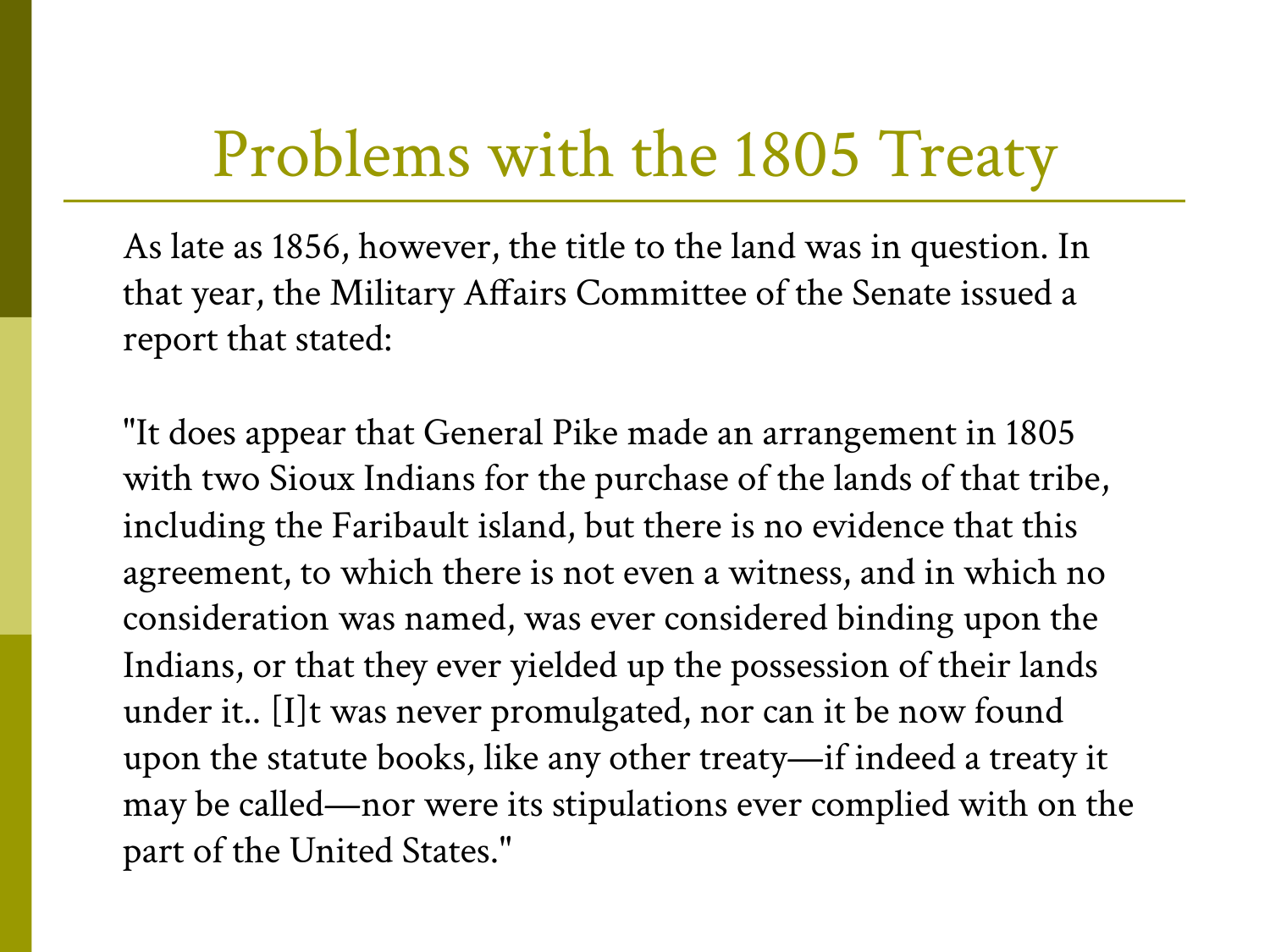

# Problems with the 1805 Treaty
As late as 1856, however, the title to the land was in question. In that year, the Military Affairs Committee of the Senate issued a report that stated:

"It does appear that General Pike made an arrangement in 1805 with two Sioux Indians for the purchase of the lands of that tribe, including the Faribault island, but there is no evidence that this agreement, to which there is not even a witness, and in which no consideration was named, was ever considered binding upon the Indians, or that they ever yielded up the possession of their lands under it.. [I]t was never promulgated, nor can it be now found upon the statute books, like any other treaty—if indeed a treaty it may be called—nor were its stipulations ever complied with on the part of the United States."